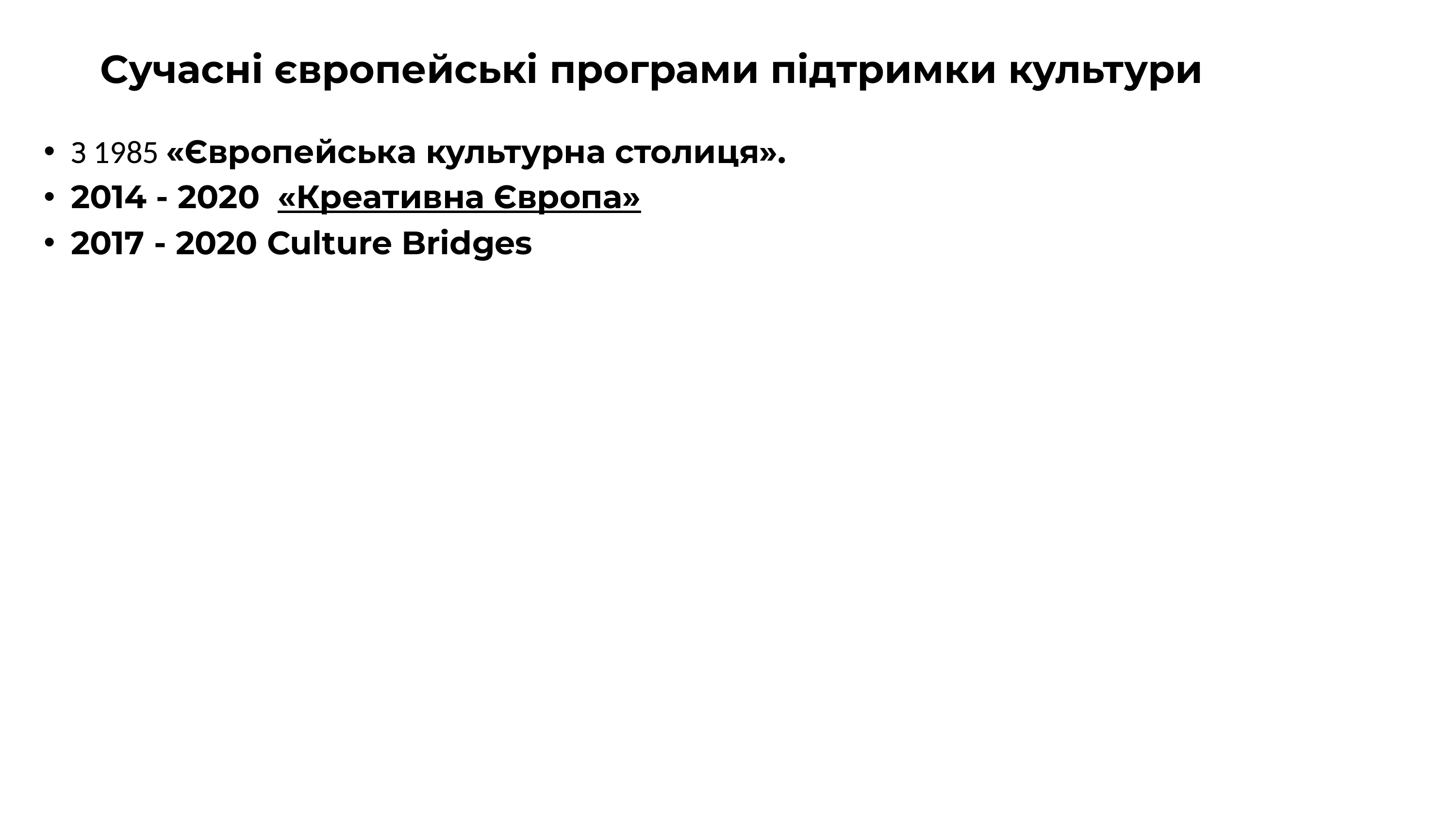

# Сучасні європейські програми підтримки культури
З 1985 «Європейська культурна столиця».
2014 - 2020  «Креативна Європа»
2017 - 2020 Culture Bridges